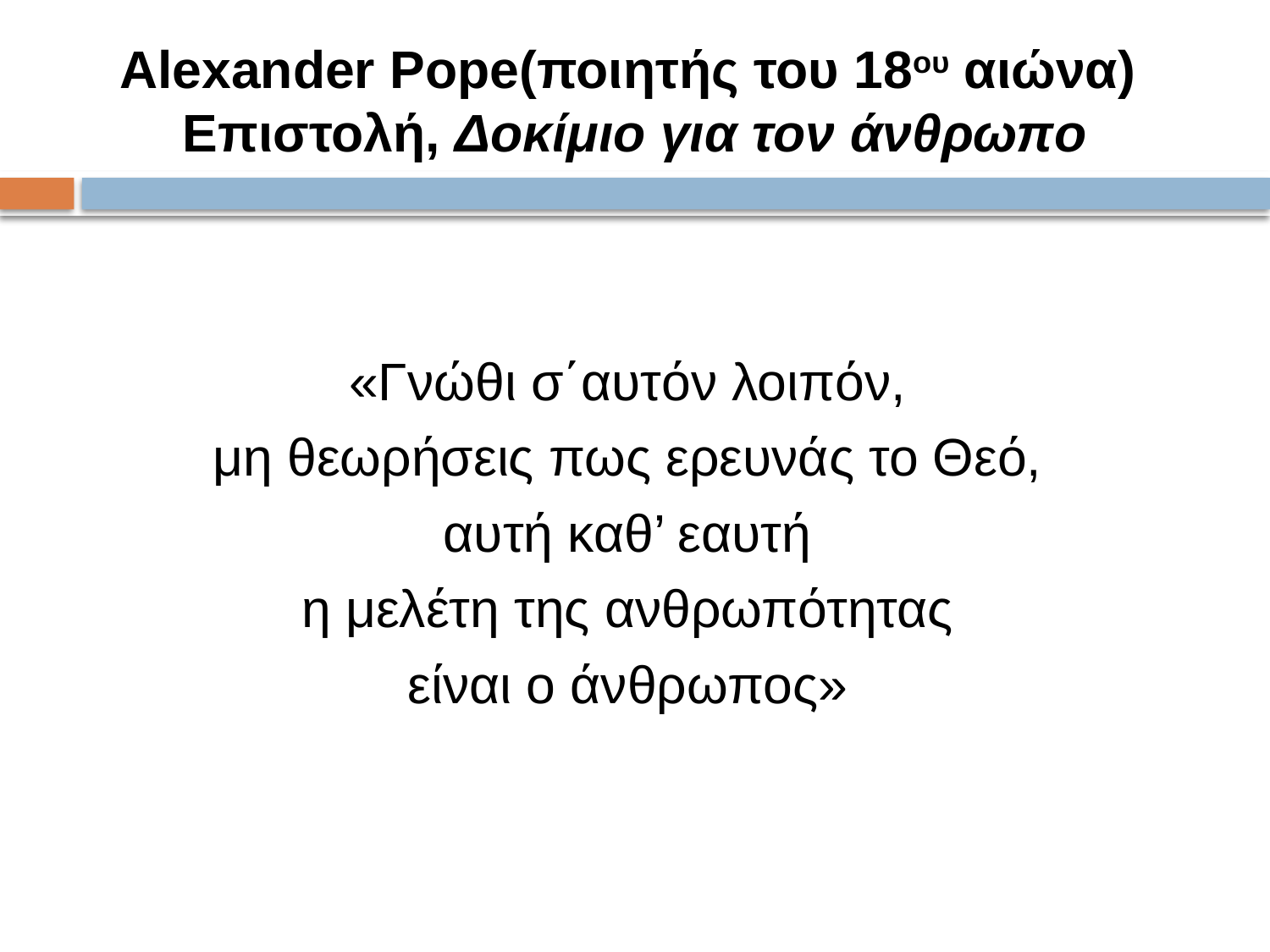

# Alexander Pope(ποιητής του 18ου αιώνα) Επιστολή, Δοκίμιο για τον άνθρωπο

«Γνώθι σ΄αυτόν λοιπόν,
μη θεωρήσεις πως ερευνάς το Θεό,
αυτή καθ’ εαυτή
η μελέτη της ανθρωπότητας
είναι ο άνθρωπος»